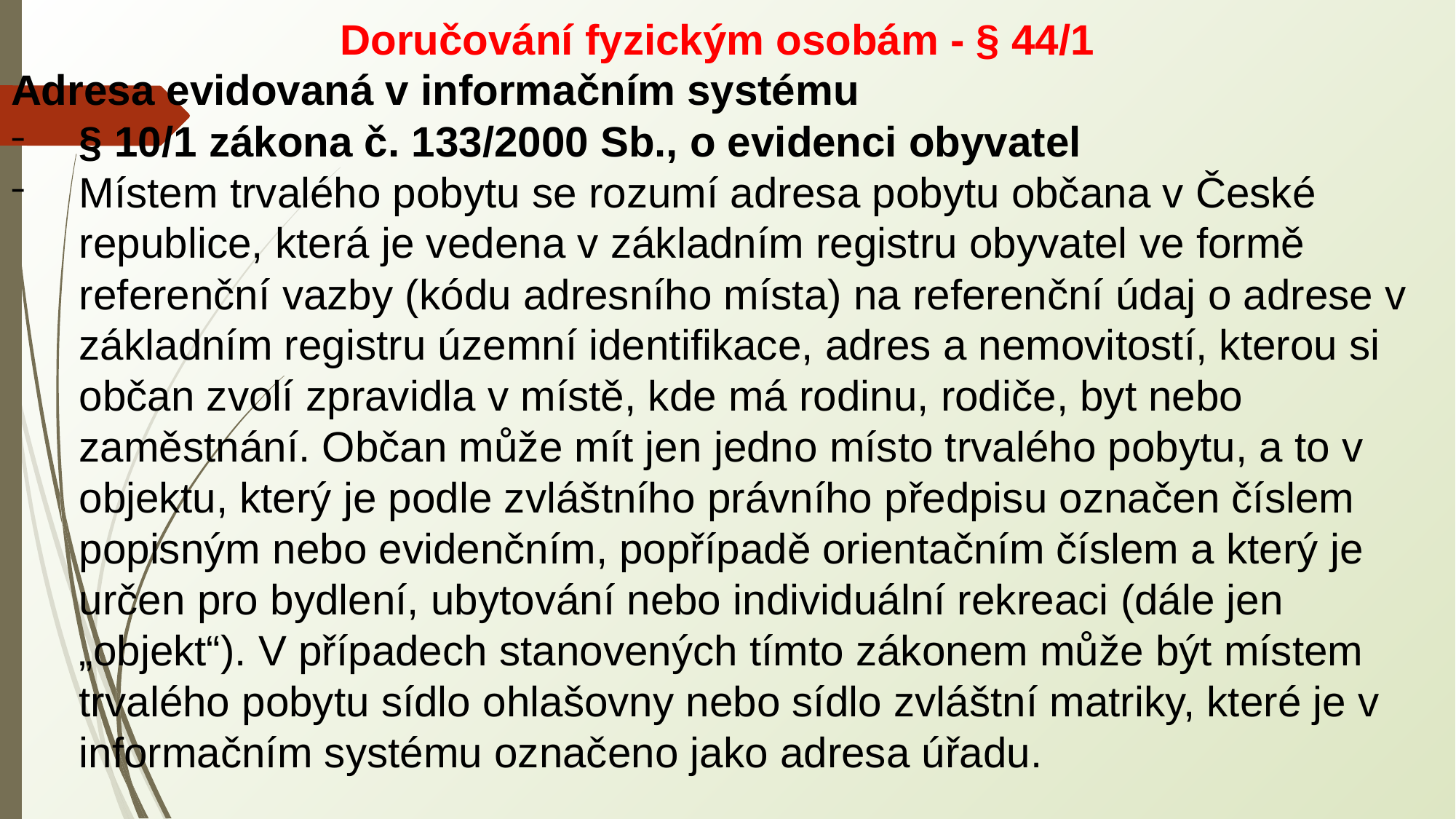

Doručování fyzickým osobám - § 44/1
Adresa evidovaná v informačním systému
§ 10/1 zákona č. 133/2000 Sb., o evidenci obyvatel
Místem trvalého pobytu se rozumí adresa pobytu občana v České republice, která je vedena v základním registru obyvatel ve formě referenční vazby (kódu adresního místa) na referenční údaj o adrese v základním registru územní identifikace, adres a nemovitostí, kterou si občan zvolí zpravidla v místě, kde má rodinu, rodiče, byt nebo zaměstnání. Občan může mít jen jedno místo trvalého pobytu, a to v objektu, který je podle zvláštního právního předpisu označen číslem popisným nebo evidenčním, popřípadě orientačním číslem a který je určen pro bydlení, ubytování nebo individuální rekreaci (dále jen „objekt“). V případech stanovených tímto zákonem může být místem trvalého pobytu sídlo ohlašovny nebo sídlo zvláštní matriky, které je v informačním systému označeno jako adresa úřadu.